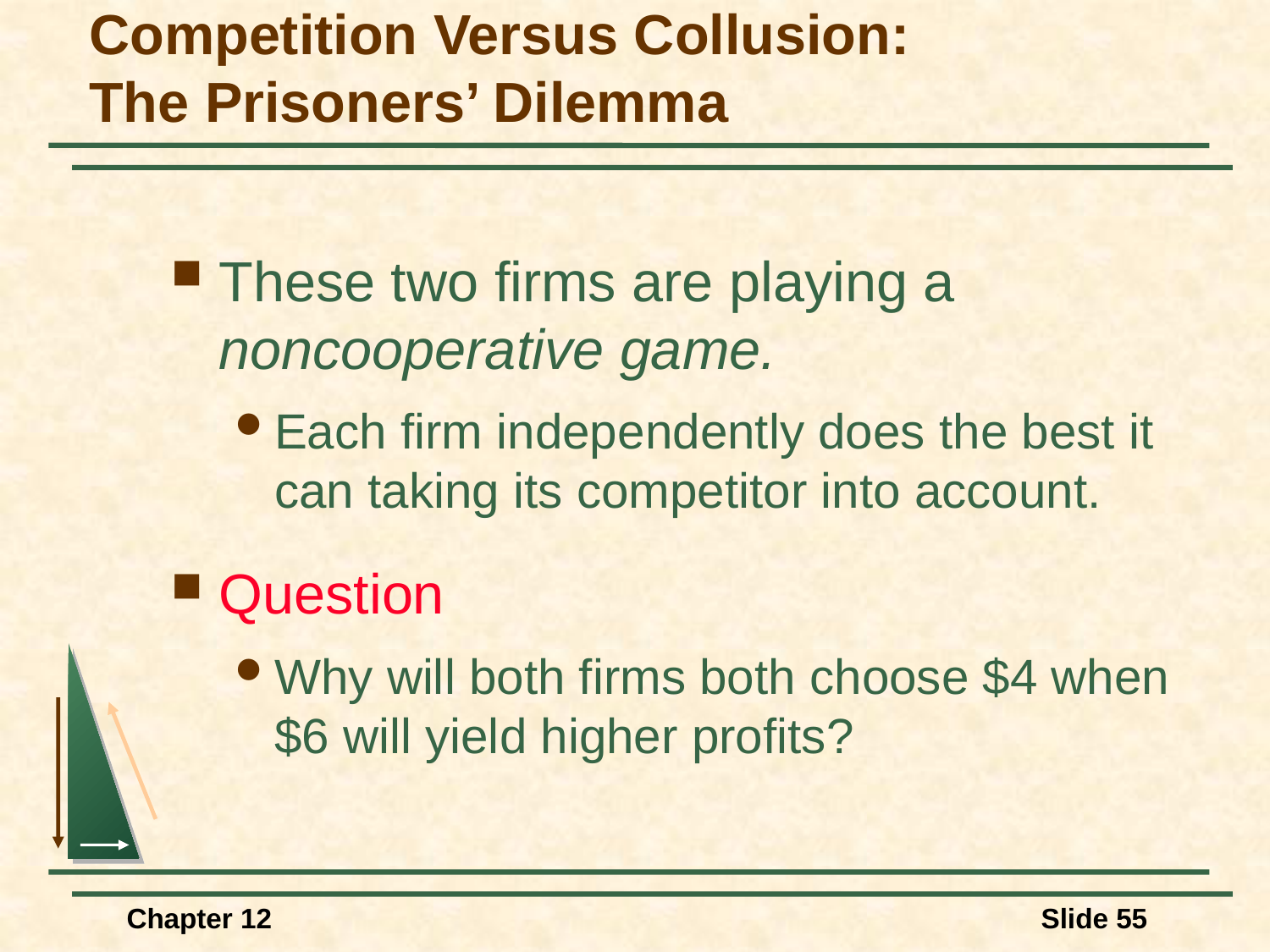

# Competition Versus Collusion: The Prisoners’ Dilemma
These two firms are playing a noncooperative game.
Each firm independently does the best it can taking its competitor into account.
Question
Why will both firms both choose $4 when $6 will yield higher profits?

Chapter 12
Slide 55